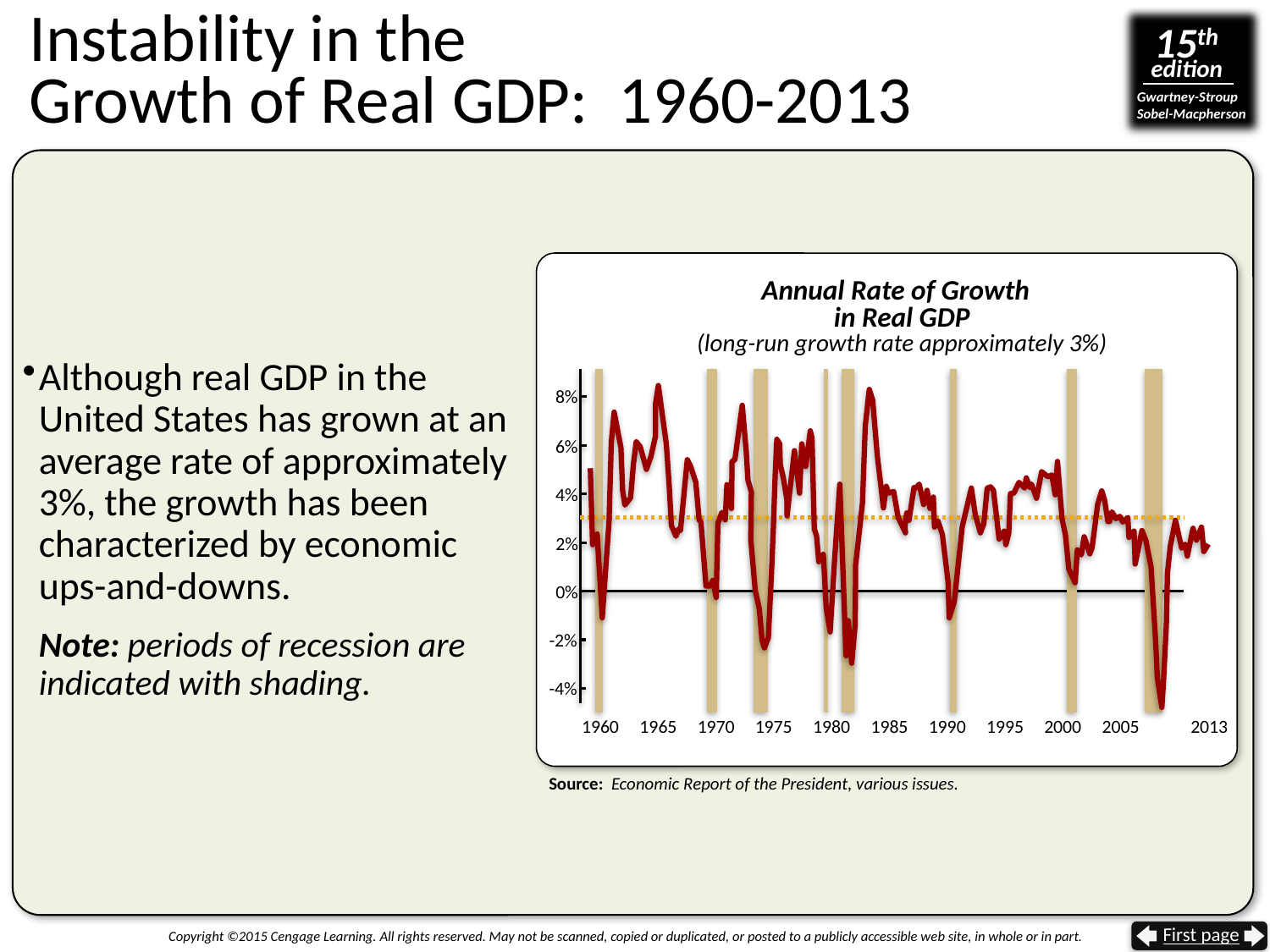

# Instability in the Growth of Real GDP:  1960-2013

Annual Rate of Growth
in Real GDP
(long-run growth rate approximately 3%)
Although real GDP in the United States has grown at an average rate of approximately 3%, the growth has been characterized by economic ups-and-downs.
Note: periods of recession are indicated with shading.

8%

6%
4%
2%
0%
-2%
-4%
1960
1965
1970
1975
1980
1985
1990
1995
2000
2005
2013
Source:  Economic Report of the President, various issues.